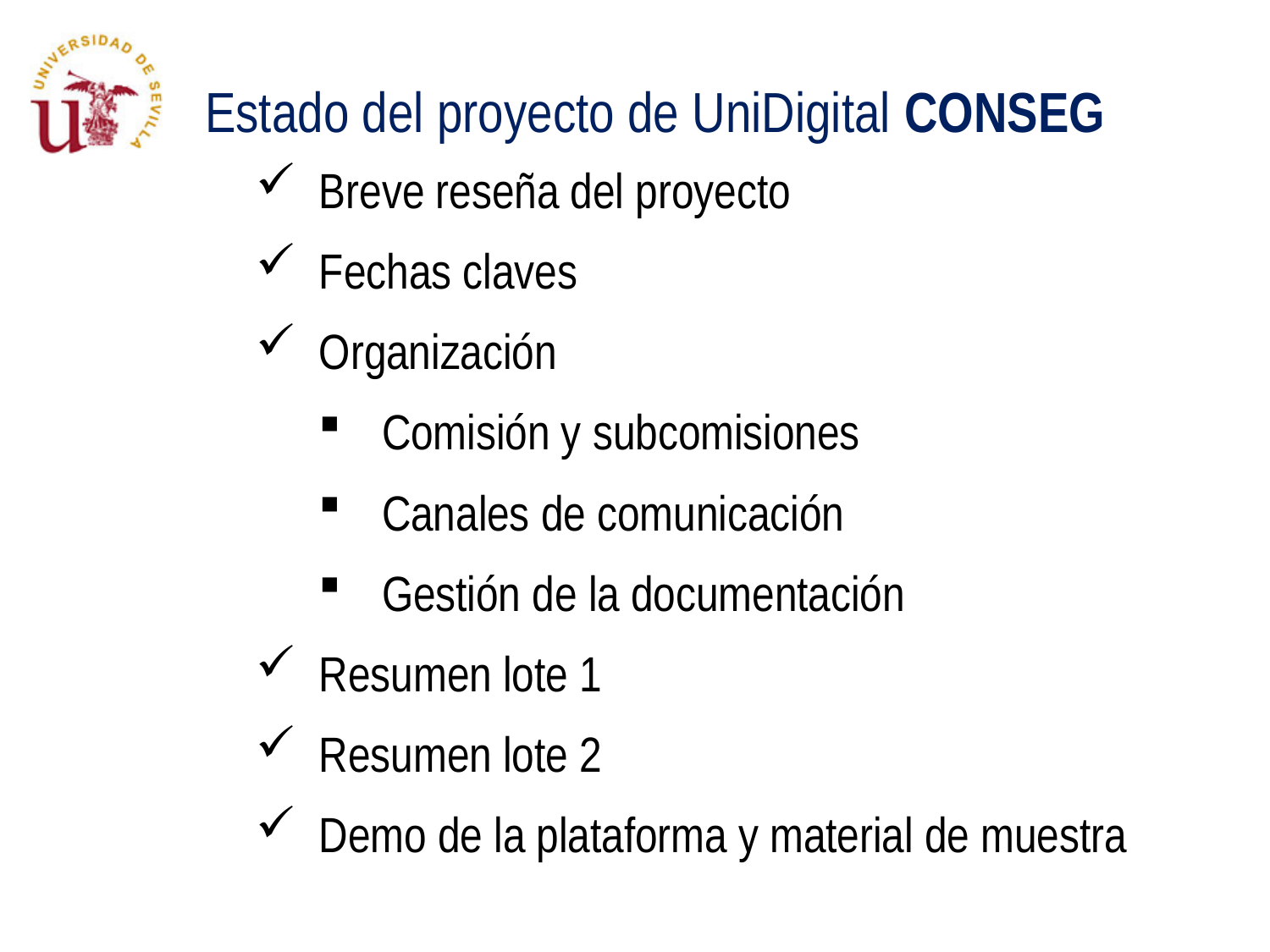

Breve reseña del proyecto
Fechas claves
Organización
Comisión y subcomisiones
Canales de comunicación
Gestión de la documentación
Resumen lote 1
Resumen lote 2
Demo de la plataforma y material de muestra